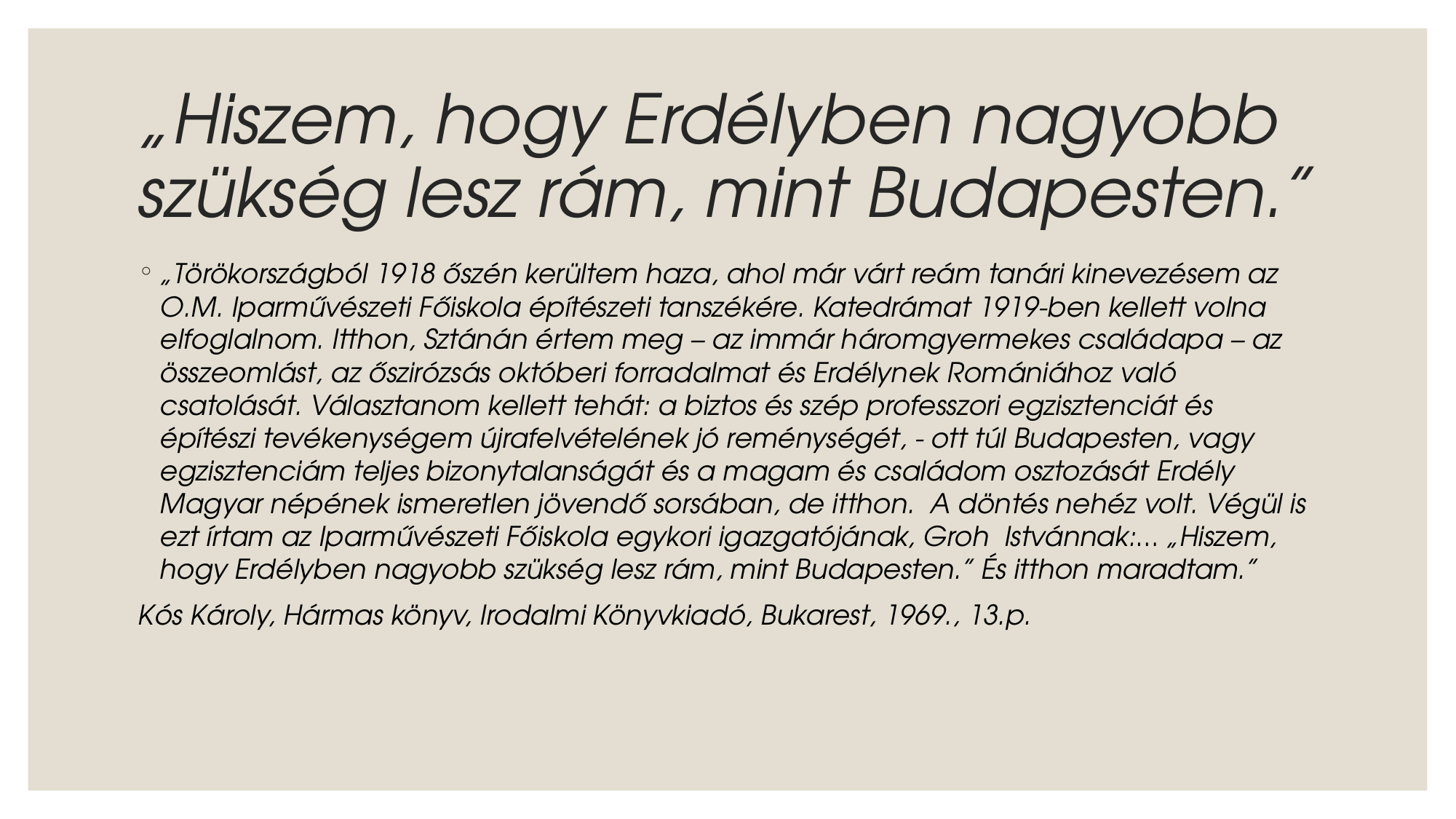

# „Hiszem, hogy Erdélyben nagyobb szükség lesz rám, mint Budapesten.”
„Törökországból 1918 őszén kerültem haza, ahol már várt reám tanári kinevezésem az O.M. Iparművészeti Főiskola építészeti tanszékére. Katedrámat 1919-ben kellett volna elfoglalnom. Itthon, Sztánán értem meg – az immár háromgyermekes családapa – az összeomlást, az őszirózsás októberi forradalmat és Erdélynek Romániához való csatolását. Választanom kellett tehát: a biztos és szép professzori egzisztenciát és építészi tevékenységem újrafelvételének jó reménységét, - ott túl Budapesten, vagy egzisztenciám teljes bizonytalanságát és a magam és családom osztozását Erdély Magyar népének ismeretlen jövendő sorsában, de itthon.  A döntés nehéz volt. Végül is ezt írtam az Iparművészeti Főiskola egykori igazgatójának, Groh  Istvánnak:… „Hiszem, hogy Erdélyben nagyobb szükség lesz rám, mint Budapesten.” És itthon maradtam.”
Kós Károly, Hármas könyv, Irodalmi Könyvkiadó, Bukarest, 1969., 13.p.